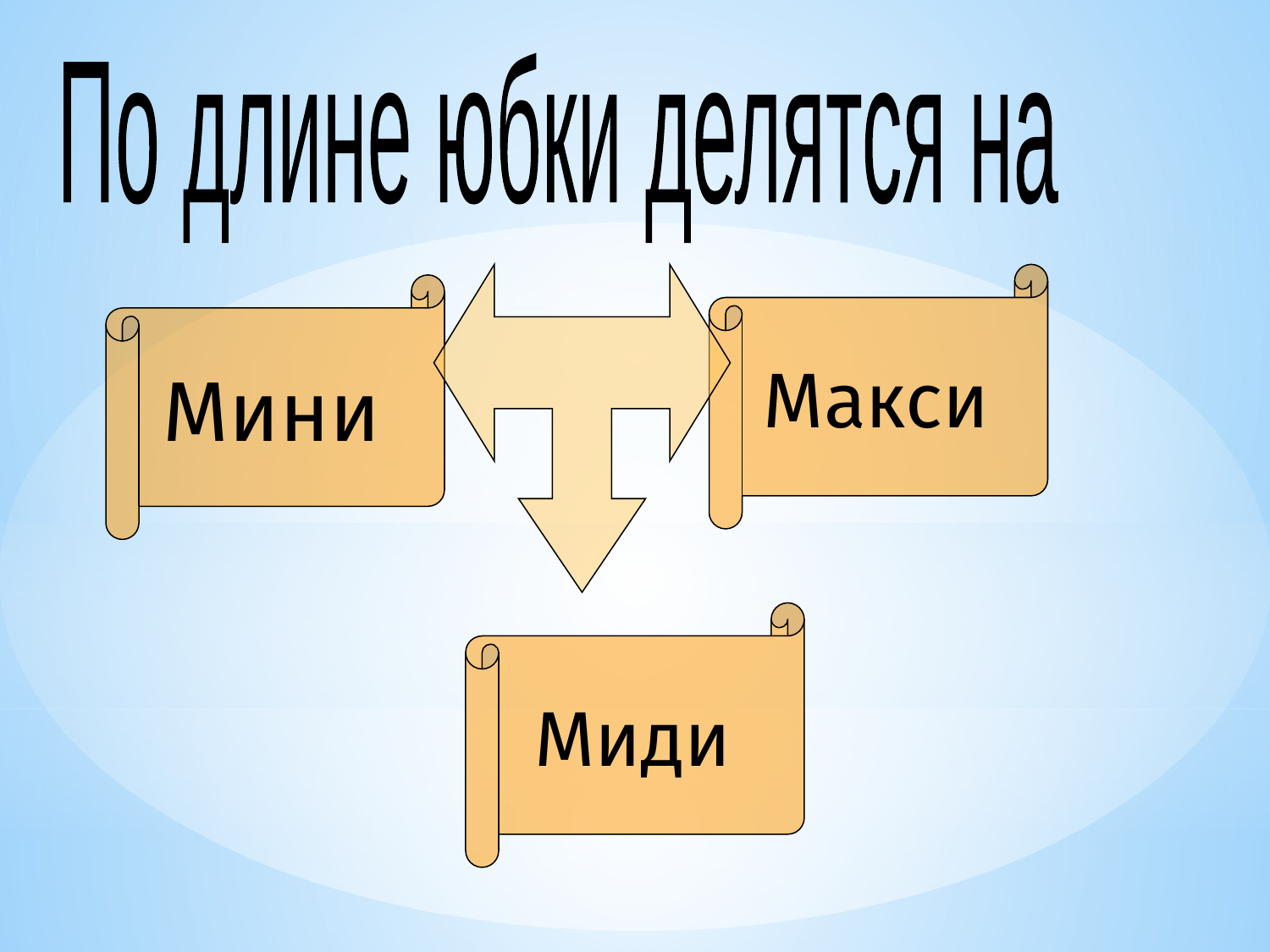

По длине юбки делятся на

Макси
Мини
Миди